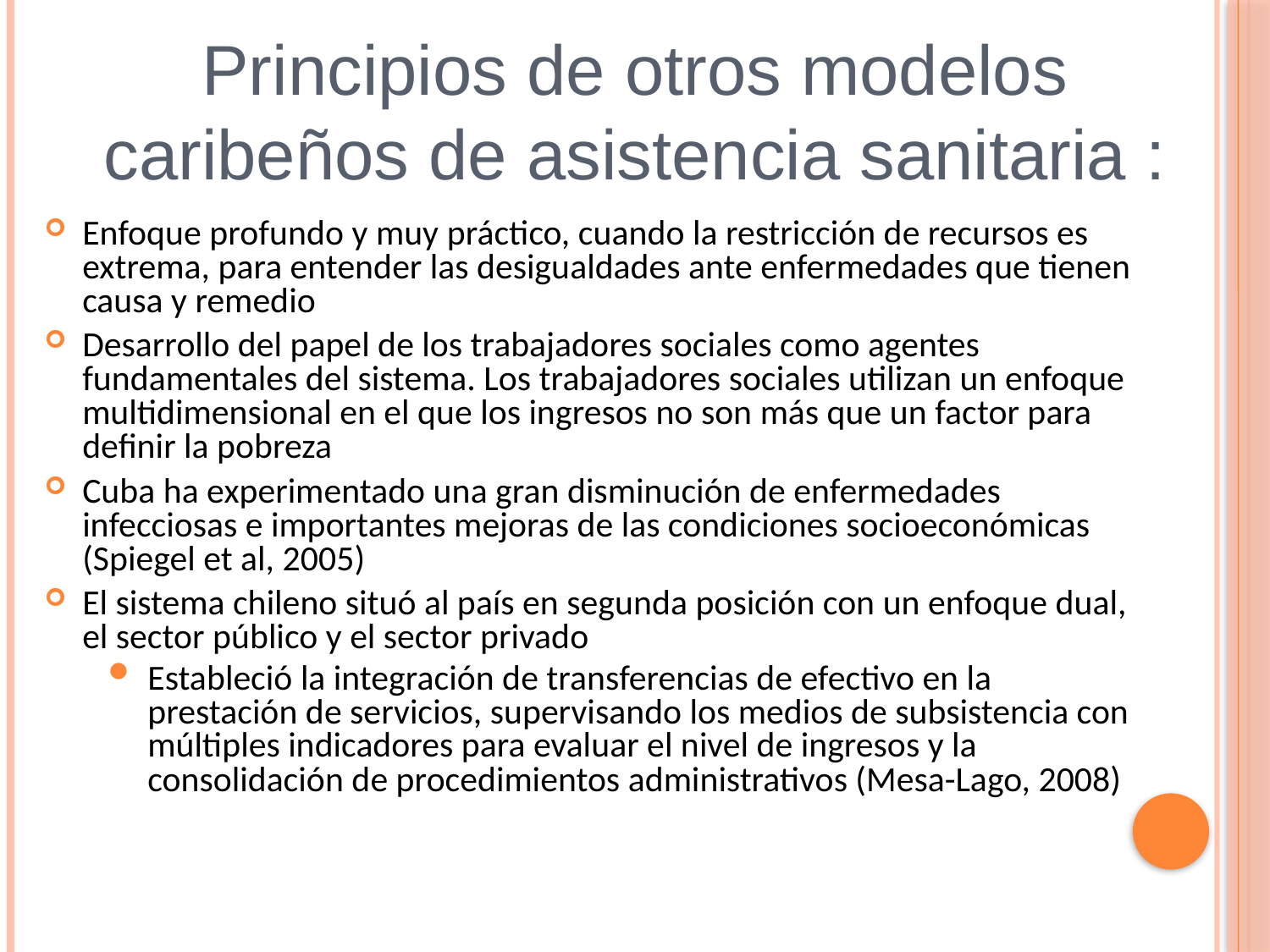

Principios de otros modelos caribeños de asistencia sanitaria :

Enfoque profundo y muy práctico, cuando la restricción de recursos es extrema, para entender las desigualdades ante enfermedades que tienen causa y remedio
Desarrollo del papel de los trabajadores sociales como agentes fundamentales del sistema. Los trabajadores sociales utilizan un enfoque multidimensional en el que los ingresos no son más que un factor para definir la pobreza
Cuba ha experimentado una gran disminución de enfermedades infecciosas e importantes mejoras de las condiciones socioeconómicas (Spiegel et al, 2005)
El sistema chileno situó al país en segunda posición con un enfoque dual, el sector público y el sector privado
Estableció la integración de transferencias de efectivo en la prestación de servicios, supervisando los medios de subsistencia con múltiples indicadores para evaluar el nivel de ingresos y la consolidación de procedimientos administrativos (Mesa-Lago, 2008)